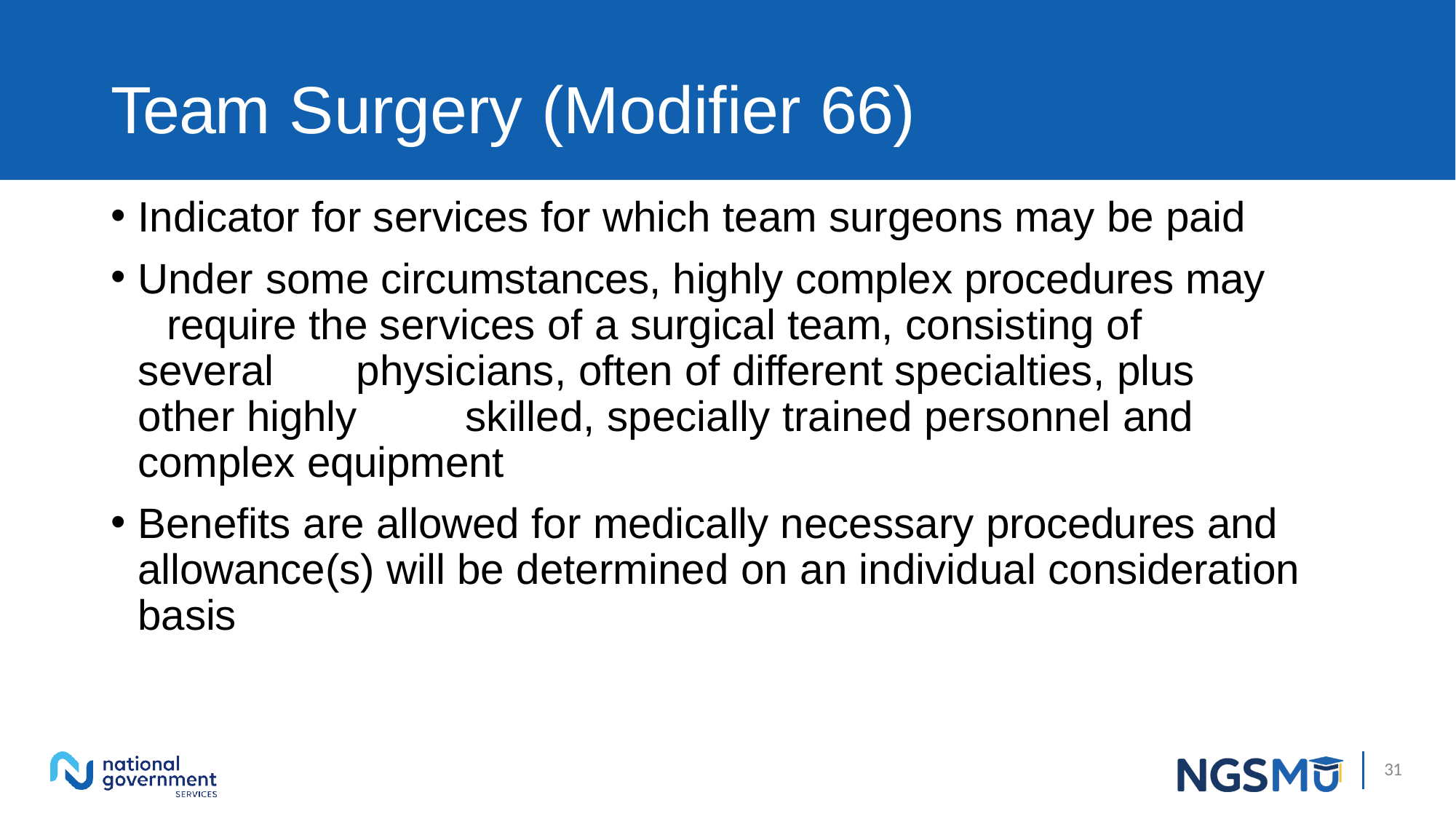

# Team Surgery (Modifier 66)
Indicator for services for which team surgeons may be paid
Under some circumstances, highly complex procedures may 	require the services of a surgical team, consisting of several 	physicians, often of different specialties, plus other highly 	skilled, specially trained personnel and complex equipment
Benefits are allowed for medically necessary procedures and 	allowance(s) will be determined on an individual consideration 	basis
31